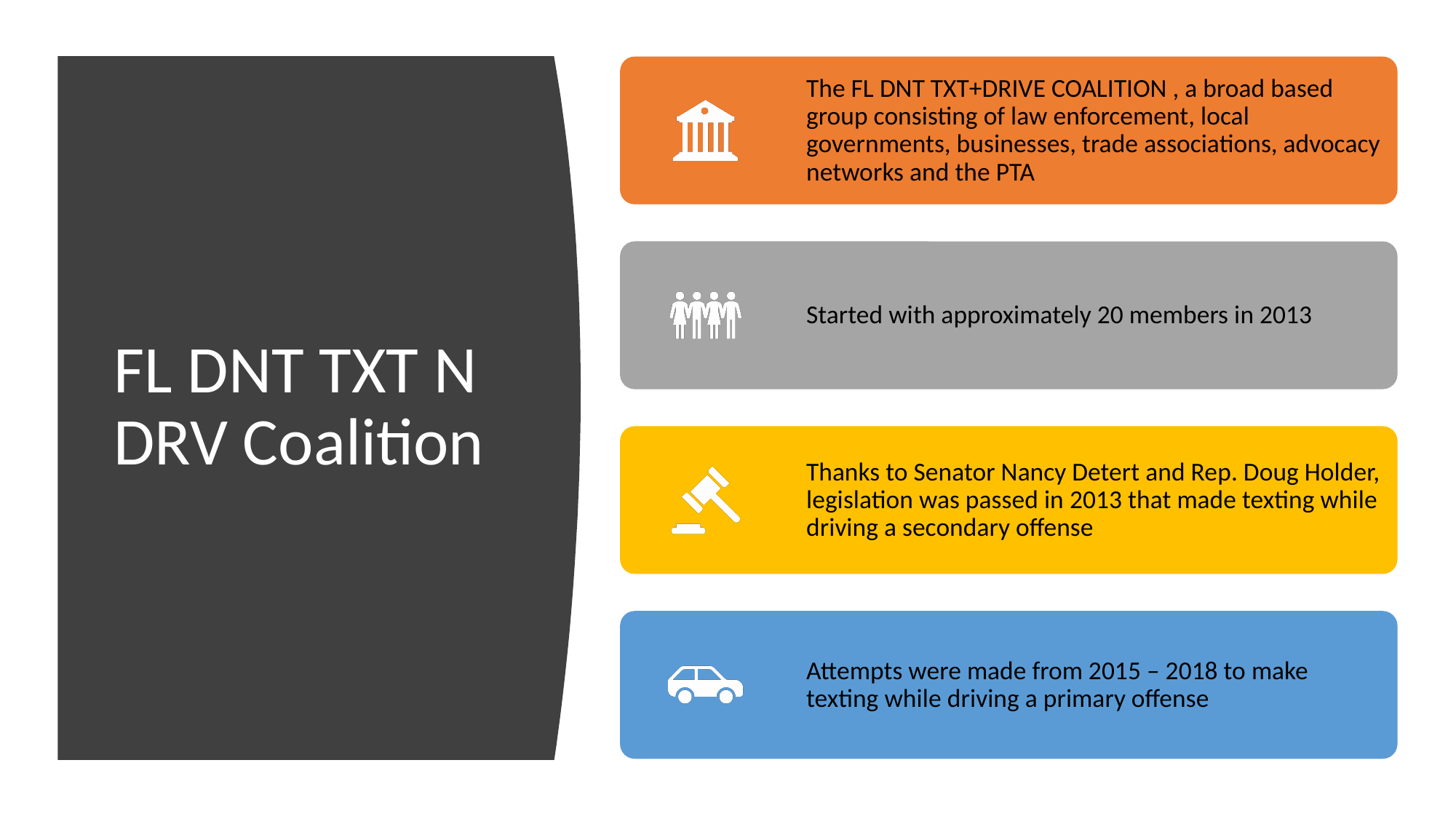

The FL DNT TXT+DRIVE COALITION , a broad based group consisting of law enforcement, local governments, businesses, trade associations, advocacy networks and the PTA
Started with approximately 20 members in 2013
Thanks to Senator Nancy Detert and Rep. Doug Holder, legislation was passed in 2013 that made texting while driving a secondary offense
Attempts were made from 2015 – 2018 to make texting while driving a primary offense

# FL DNT TXT N DRV Coalition